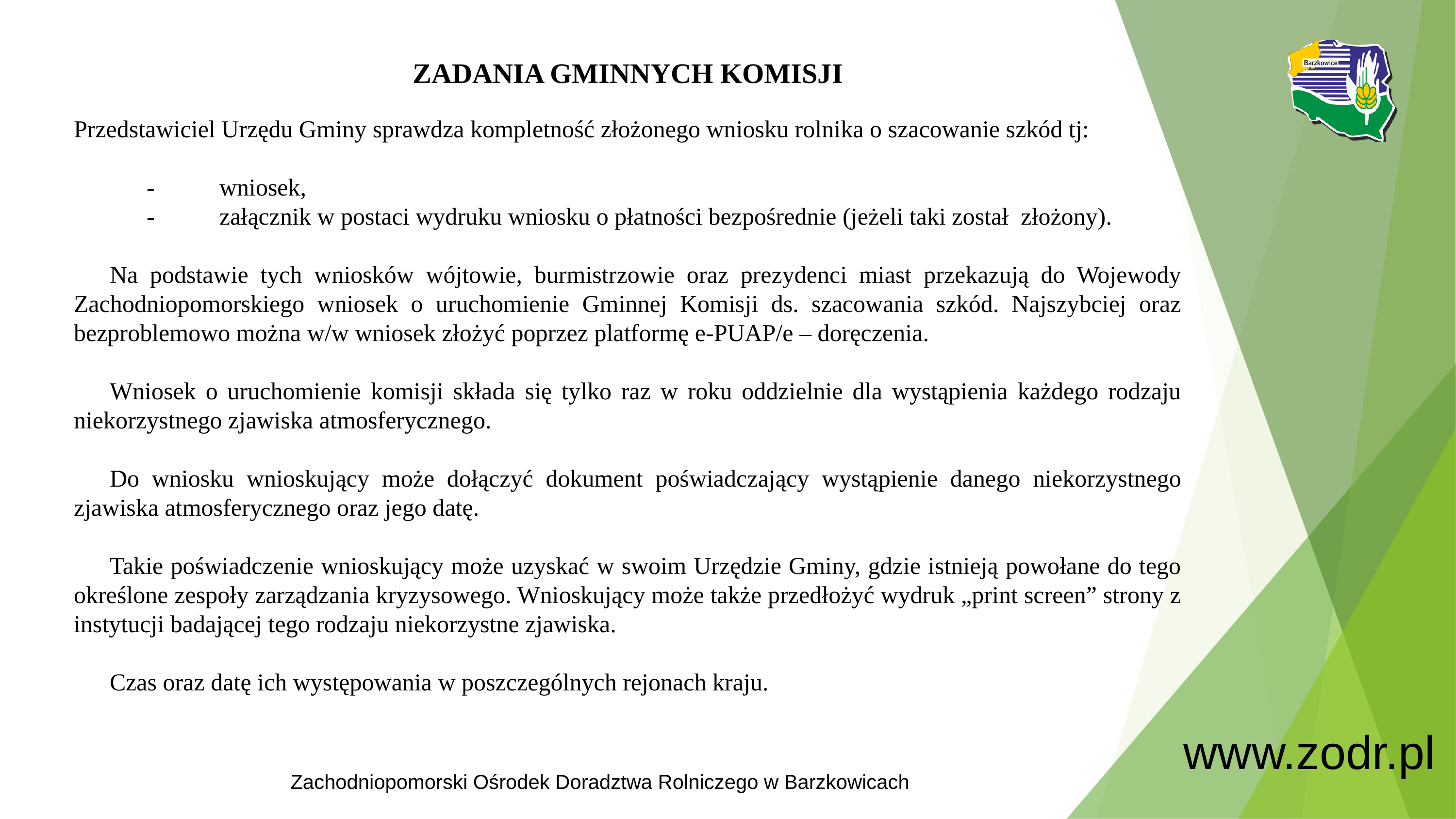

ZADANIA GMINNYCH KOMISJI

Przedstawiciel Urzędu Gminy sprawdza kompletność złożonego wniosku rolnika o szacowanie szkód tj:

	-	wniosek,
	-	załącznik w postaci wydruku wniosku o płatności bezpośrednie (jeżeli taki został  złożony).

Na podstawie tych wniosków wójtowie, burmistrzowie oraz prezydenci miast przekazują do Wojewody Zachodniopomorskiego wniosek o uruchomienie Gminnej Komisji ds. szacowania szkód. Najszybciej oraz bezproblemowo można w/w wniosek złożyć poprzez platformę e-PUAP/e – doręczenia.

Wniosek o uruchomienie komisji składa się tylko raz w roku oddzielnie dla wystąpienia każdego rodzaju niekorzystnego zjawiska atmosferycznego.

Do wniosku wnioskujący może dołączyć dokument poświadczający wystąpienie danego niekorzystnego zjawiska atmosferycznego oraz jego datę.

Takie poświadczenie wnioskujący może uzyskać w swoim Urzędzie Gminy, gdzie istnieją powołane do tego określone zespoły zarządzania kryzysowego. Wnioskujący może także przedłożyć wydruk „print screen” strony z instytucji badającej tego rodzaju niekorzystne zjawiska.

Czas oraz datę ich występowania w poszczególnych rejonach kraju.

www.zodr.pl
Zachodniopomorski Ośrodek Doradztwa Rolniczego w Barzkowicach